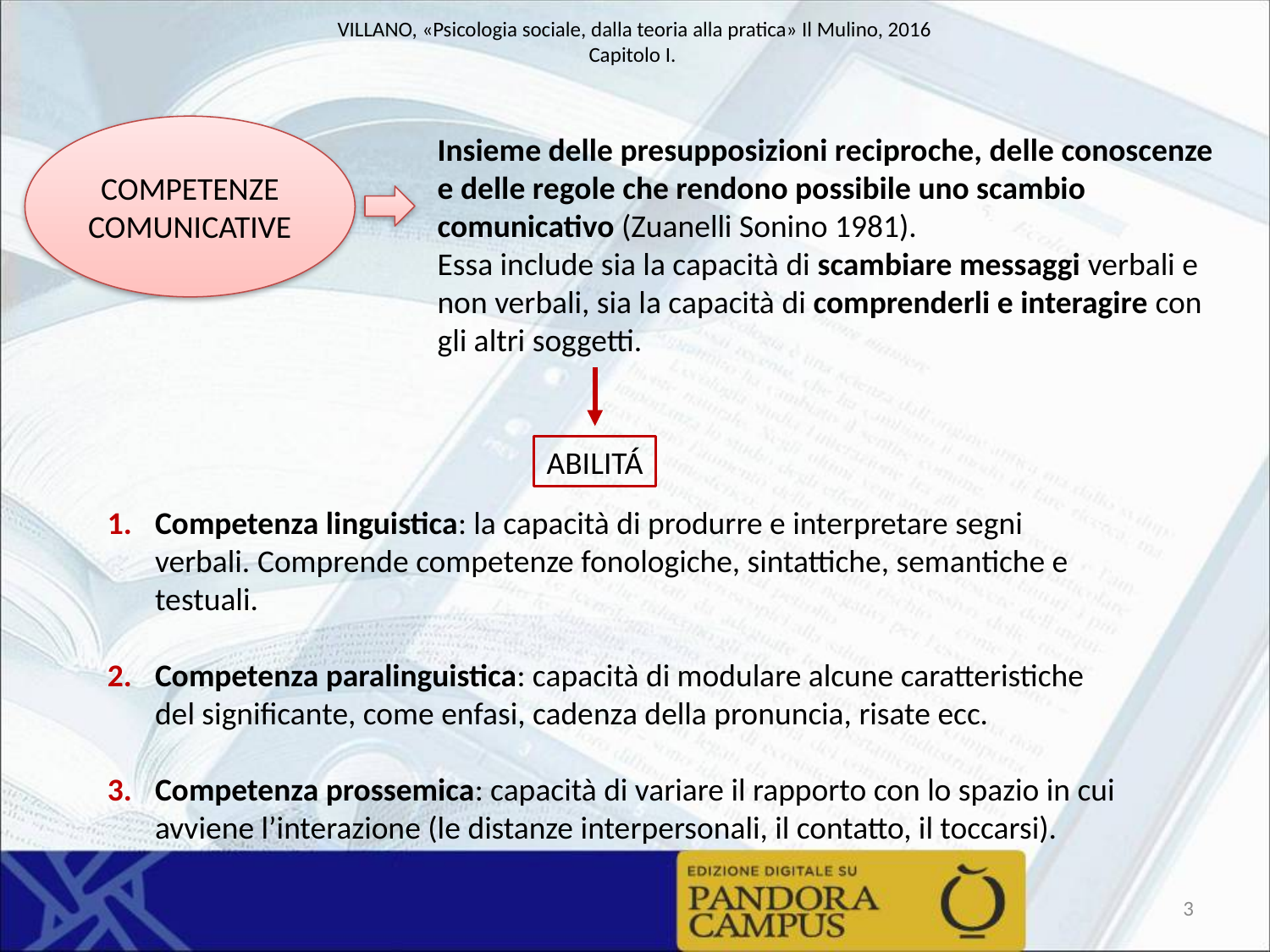

COMPETENZE COMUNICATIVE
Insieme delle presupposizioni reciproche, delle conoscenze e delle regole che rendono possibile uno scambio comunicativo (Zuanelli Sonino 1981).
Essa include sia la capacità di scambiare messaggi verbali e non verbali, sia la capacità di comprenderli e interagire con gli altri soggetti.

ABILITÁ
Competenza linguistica: la capacità di produrre e interpretare segni verbali. Comprende competenze fonologiche, sintattiche, semantiche e testuali.

Competenza paralinguistica: capacità di modulare alcune caratteristiche del significante, come enfasi, cadenza della pronuncia, risate ecc.

Competenza prossemica: capacità di variare il rapporto con lo spazio in cui avviene l’interazione (le distanze interpersonali, il contatto, il toccarsi).

3